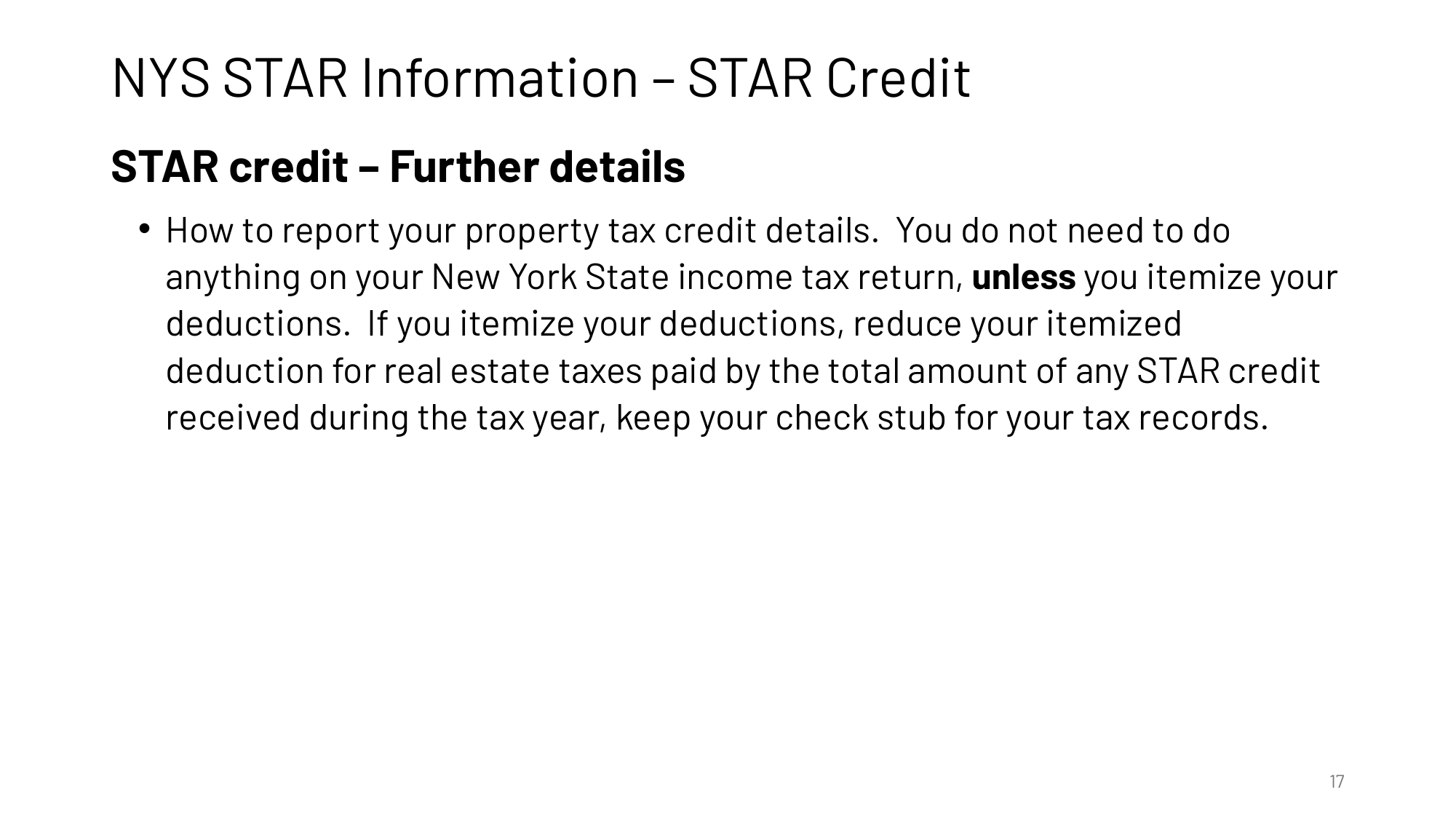

# NYS STAR Information – STAR Credit
STAR credit – Further details
How to report your property tax credit details.  You do not need to do anything on your New York State income tax return, unless you itemize your deductions.  If you itemize your deductions, reduce your itemized deduction for real estate taxes paid by the total amount of any STAR credit received during the tax year, keep your check stub for your tax records.

17